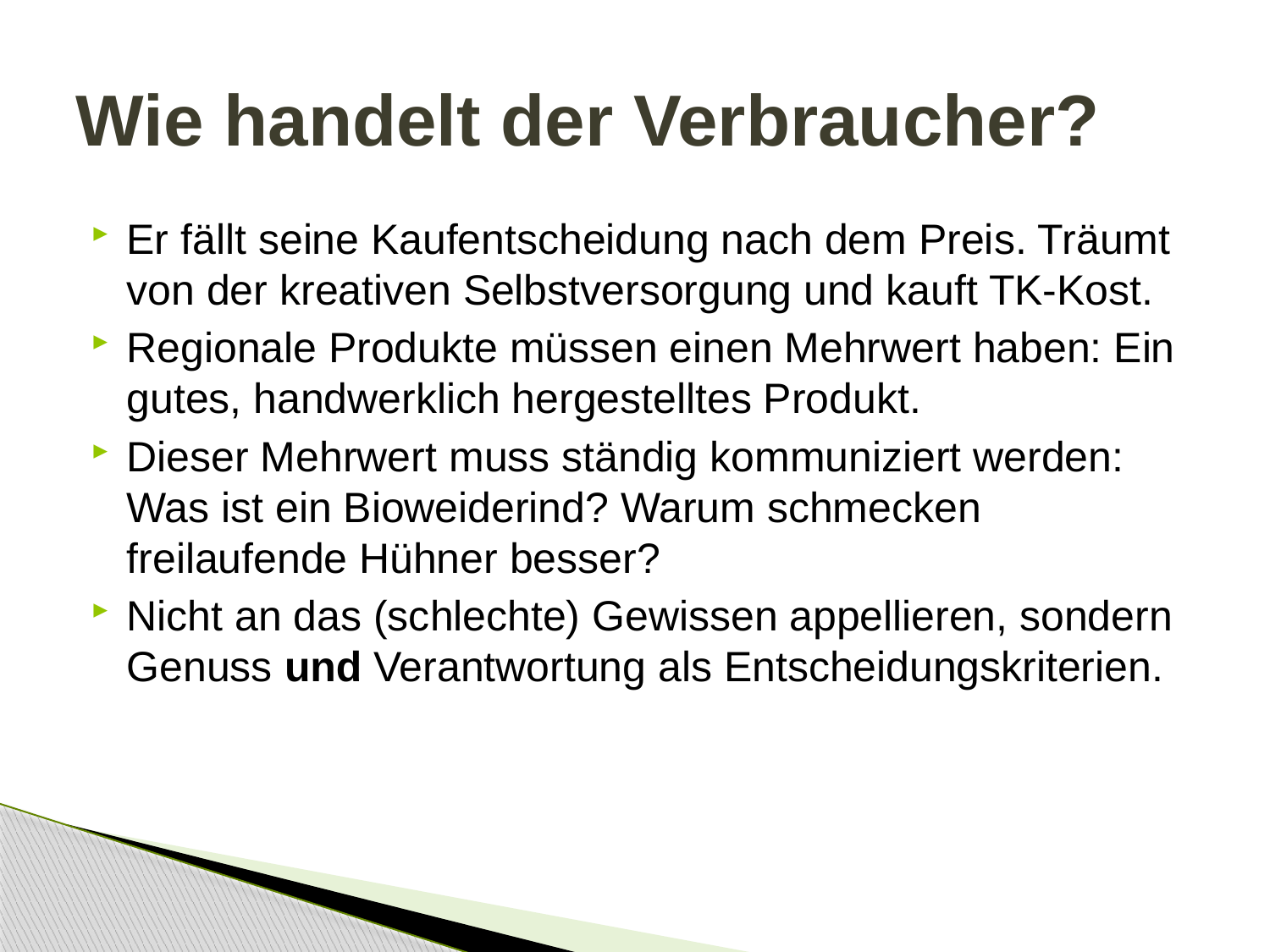

# Wie handelt der Verbraucher?
Er fällt seine Kaufentscheidung nach dem Preis. Träumt von der kreativen Selbstversorgung und kauft TK-Kost.
Regionale Produkte müssen einen Mehrwert haben: Ein gutes, handwerklich hergestelltes Produkt.
Dieser Mehrwert muss ständig kommuniziert werden: Was ist ein Bioweiderind? Warum schmecken freilaufende Hühner besser?
Nicht an das (schlechte) Gewissen appellieren, sondern Genuss und Verantwortung als Entscheidungskriterien.